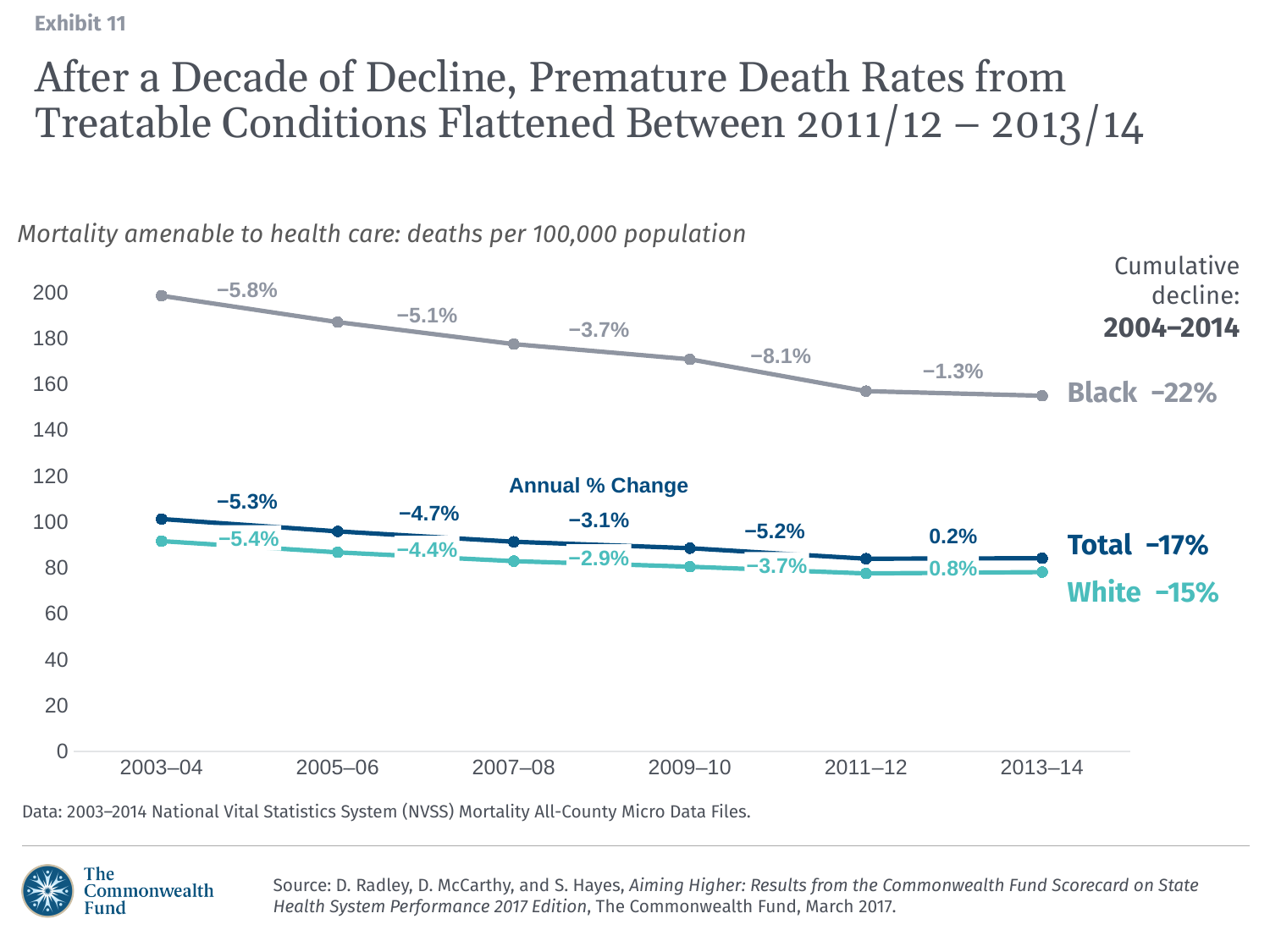

Exhibit 11
# After a Decade of Decline, Premature Death Rates from Treatable Conditions Flattened Between 2011/12 – 2013/14
Mortality amenable to health care: deaths per 100,000 population
Cumulative decline:
2004–2014
−5.8%

### Chart

| Category | Total | White | Black |
|---|---|---|---|
| 2003–04 | 101.295976842 | 91.650316814 | 198.560969558 |
| 2005–06 | 95.901279636 | 86.746055554 | 187.073619285 |
| 2007–08 | 91.357700874 | 82.913626744 | 177.508825686 |
| 2009–10 | 88.564368635 | 80.513032777 | 170.876365913 |
| 2011–12 | 83.991126383 | 77.554677412 | 157.008336163 |
| 2013–14 | 84.190769683 | 78.153971778 | 155.012328248 |
−5.1%
−3.7%
−8.1%
−1.3%
Black  −22%
Annual % Change
−5.3%
−4.7%
−3.1%
−5.2%
0.2%
Total  −17%
−5.4%
−4.4%
−2.9%
−3.7%
0.8%
White  −15%
Data: 2003–2014 National Vital Statistics System (NVSS) Mortality All-County Micro Data Files.
Source: D. Radley, D. McCarthy, and S. Hayes, Aiming Higher: Results from the Commonwealth Fund Scorecard on State Health System Performance 2017 Edition, The Commonwealth Fund, March 2017.